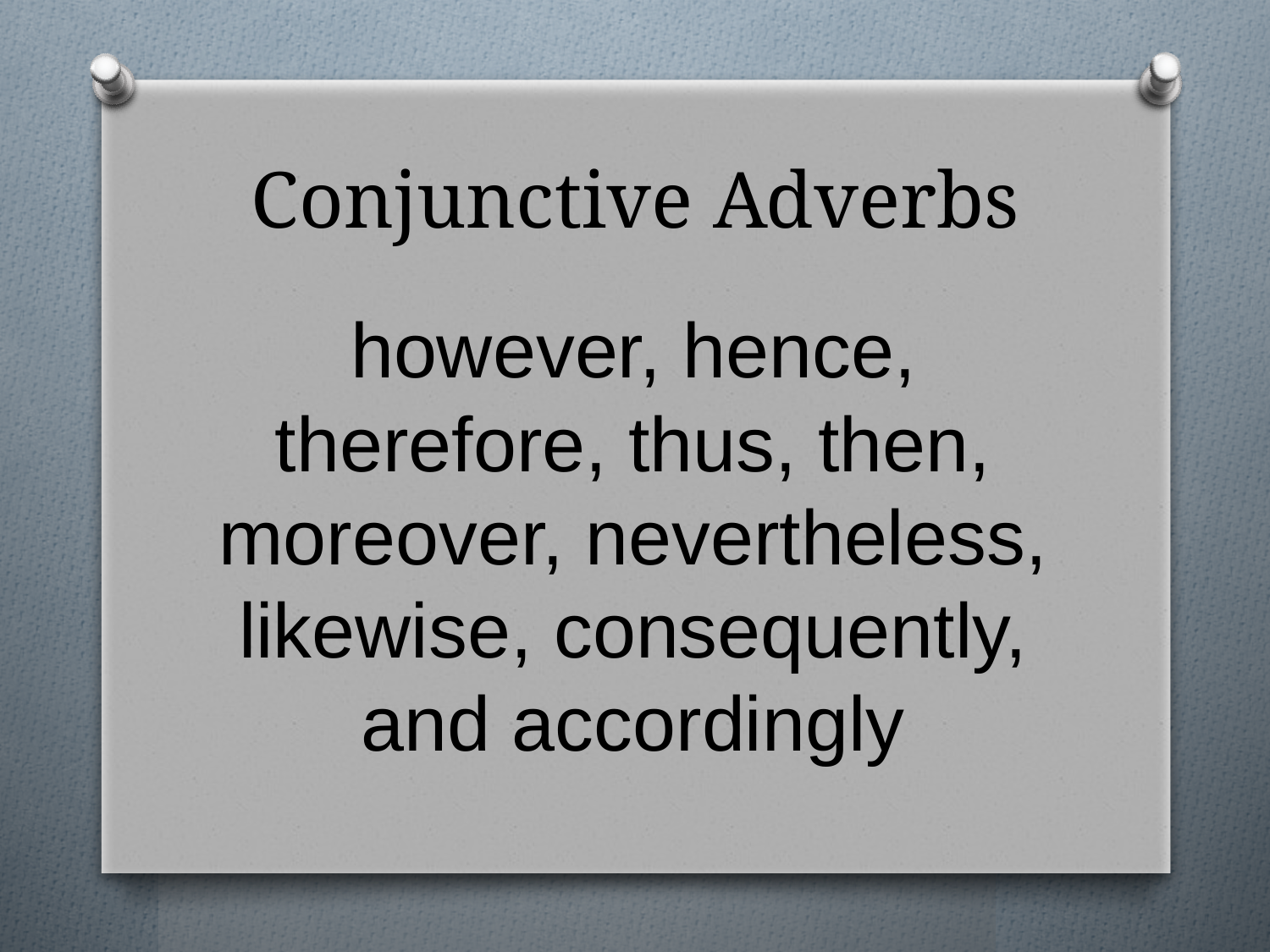

# Conjunctive Adverbs
however, hence, therefore, thus, then, moreover, nevertheless, likewise, consequently, and accordingly